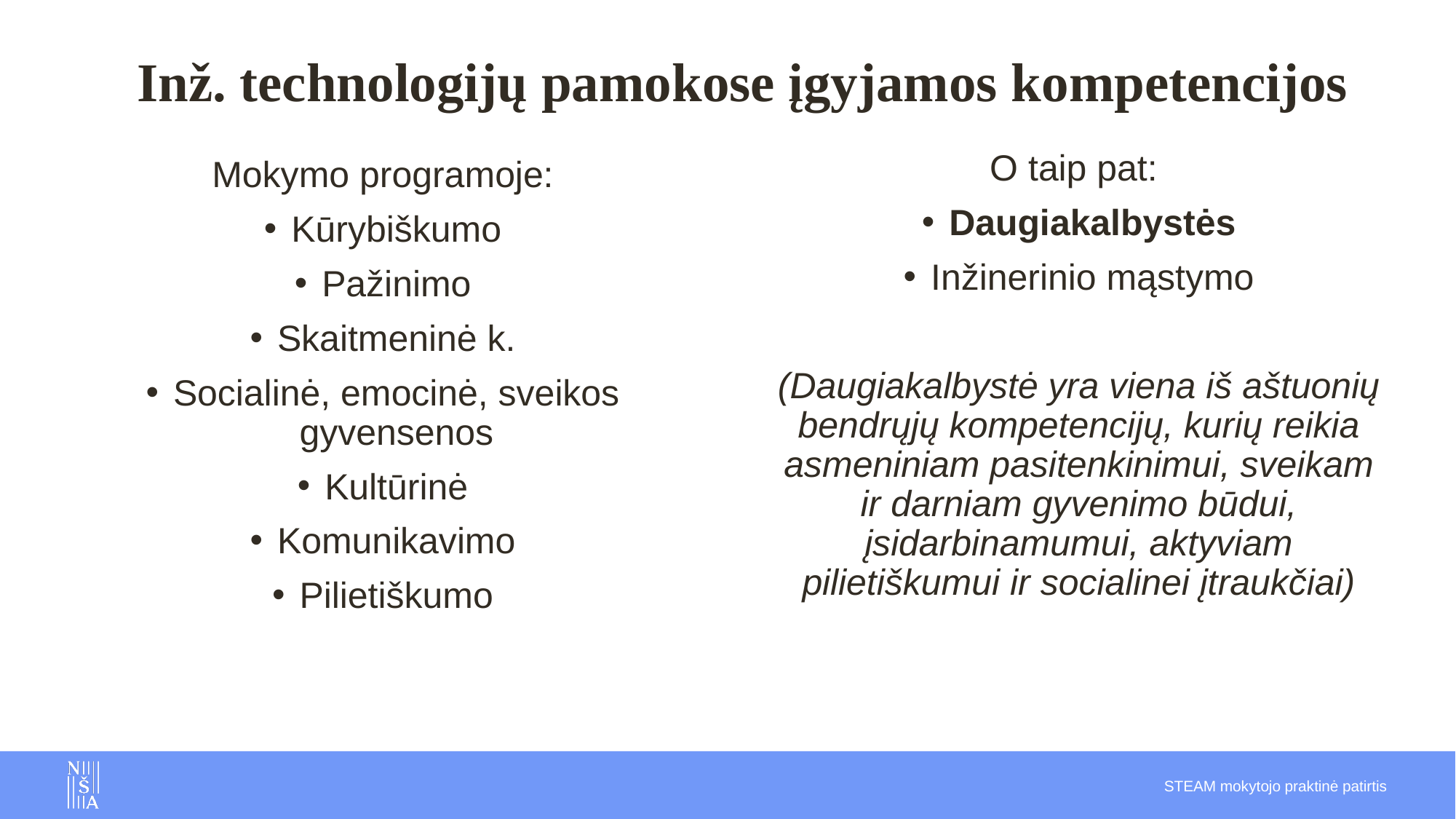

# Inž. technologijų pamokose įgyjamos kompetencijos
O taip pat:
Daugiakalbystės
Inžinerinio mąstymo

(Daugiakalbystė yra viena iš aštuonių bendrųjų kompetencijų, kurių reikia asmeniniam pasitenkinimui, sveikam ir darniam gyvenimo būdui, įsidarbinamumui, aktyviam pilietiškumui ir socialinei įtraukčiai)

Mokymo programoje:
Kūrybiškumo
Pažinimo
Skaitmeninė k.
Socialinė, emocinė, sveikos gyvensenos
Kultūrinė
Komunikavimo
Pilietiškumo
STEAM mokytojo praktinė patirtis